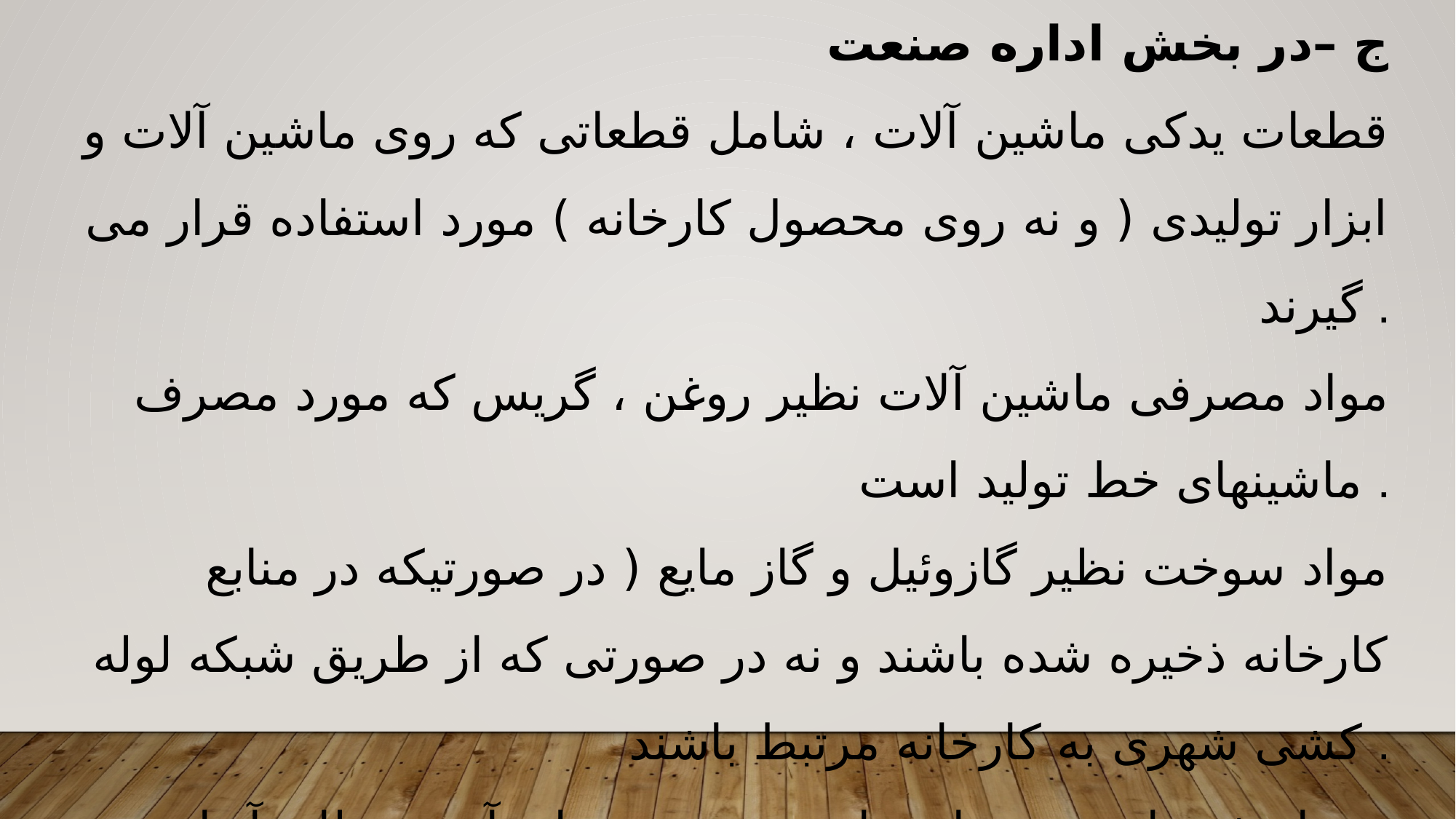

ج –در بخش اداره صنعت
قطعات یدکی ماشین آلات ، شامل قطعاتی که روی ماشین آلات و ابزار تولیدی ( و نه روی محصول کارخانه ) مورد استفاده قرار می گیرند .
مواد مصرفی ماشین آلات نظیر روغن ، گریس که مورد مصرف ماشینهای خط تولید است .
مواد سوخت نظیر گازوئیل و گاز مایع ( در صورتیکه در منابع کارخانه ذخیره شده باشند و نه در صورتی که از طریق شبکه لوله کشی شهری به کارخانه مرتبط باشند .
مواد شیمیایی مورد استفاده در تصفیه خانه آب و نظایر آنها .
مواد مصرفی دفتری ، نظیر کاغذ ، نوشت افزار ، فرمهای چاپ شده و غیره .